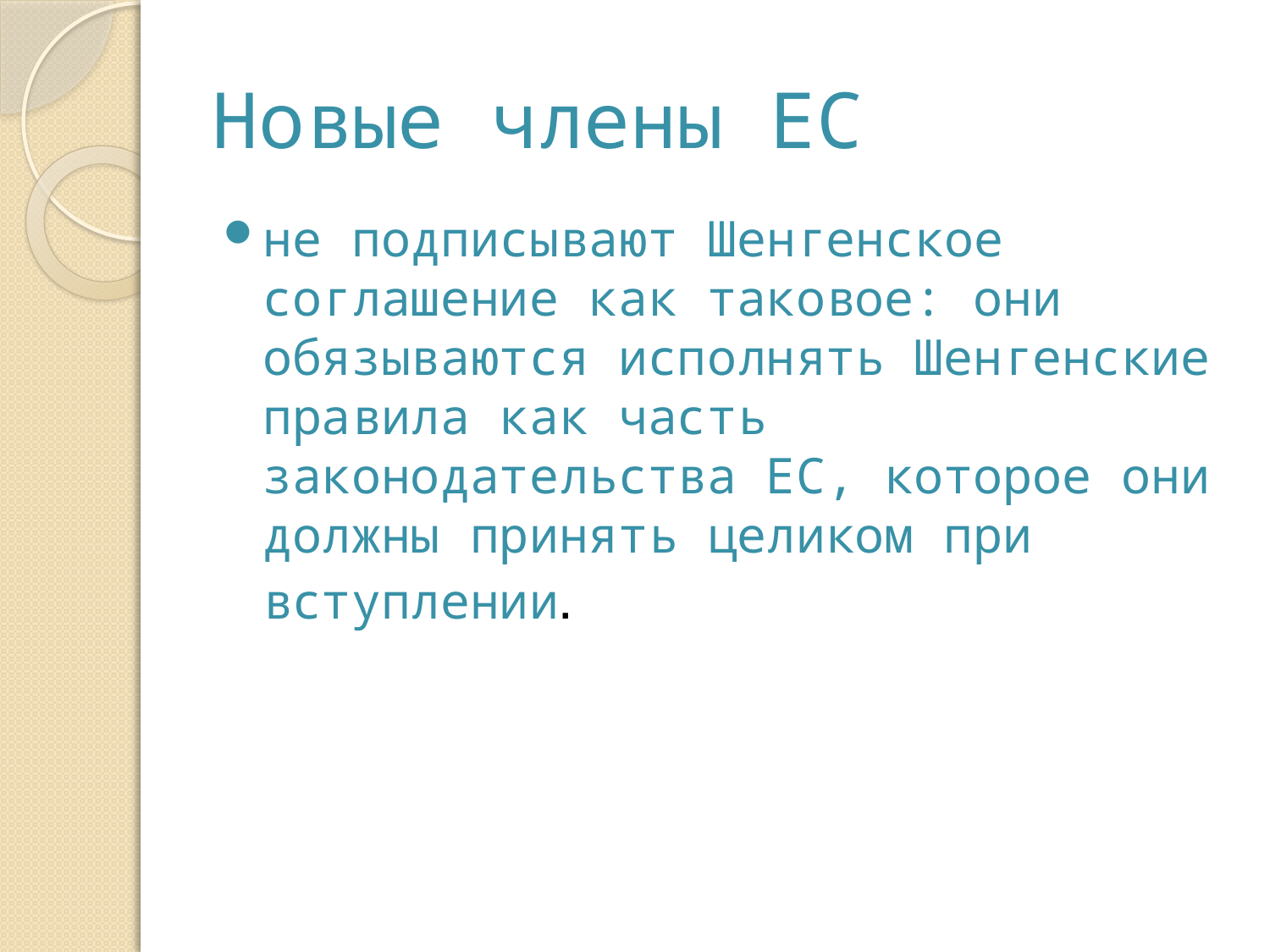

# Новые члены ЕС
не подписывают Шенгенское соглашение как таковое: они обязываются исполнять Шенгенские правила как часть законодательства ЕС, которое они должны принять целиком при вступлении.